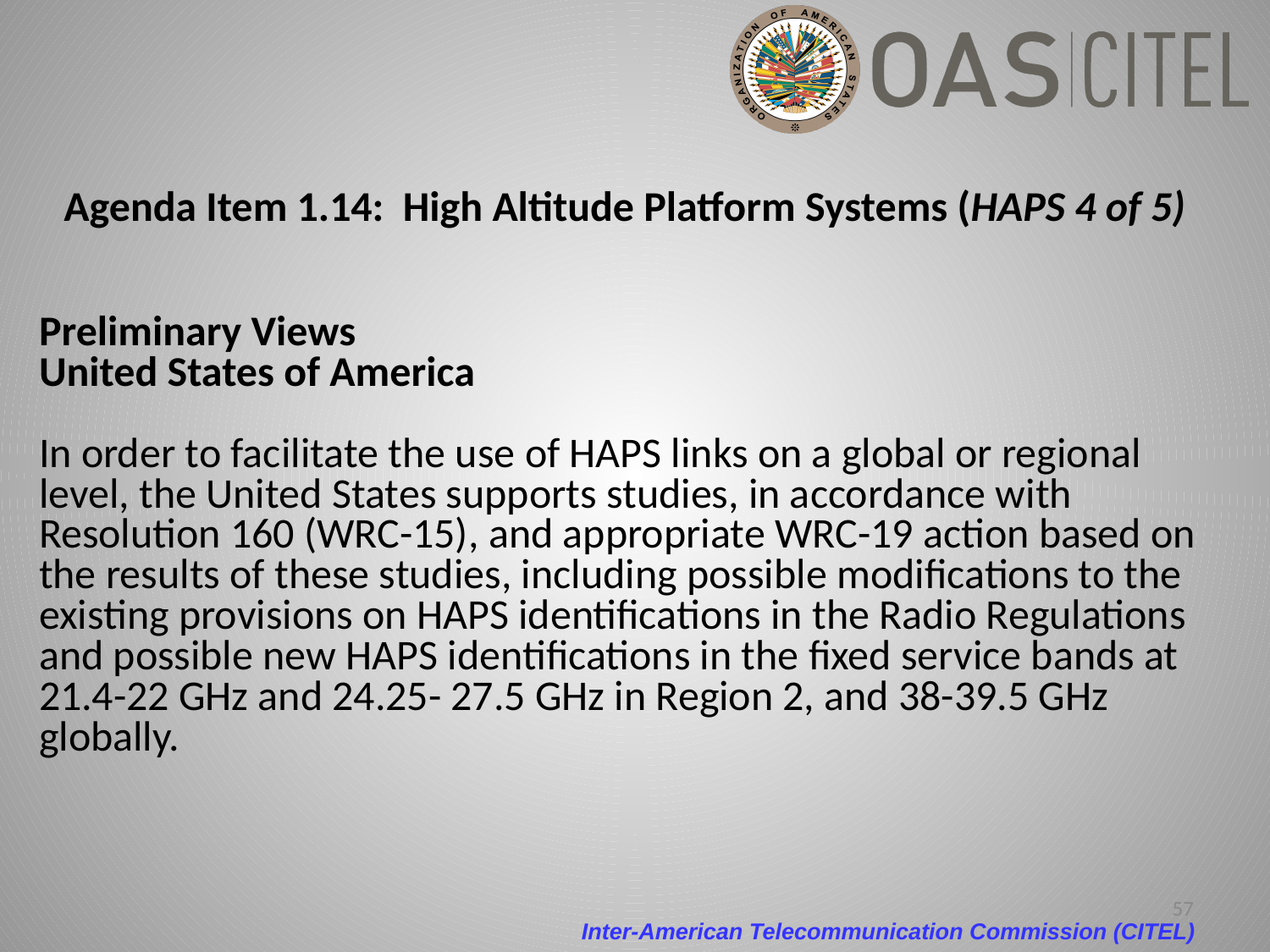

Agenda Item 1.14:  High Altitude Platform Systems (HAPS 4 of 5)
Preliminary Views
United States of America

In order to facilitate the use of HAPS links on a global or regional level, the United States supports studies, in accordance with Resolution 160 (WRC-15), and appropriate WRC-19 action based on the results of these studies, including possible modifications to the existing provisions on HAPS identifications in the Radio Regulations and possible new HAPS identifications in the fixed service bands at 21.4-22 GHz and 24.25- 27.5 GHz in Region 2, and 38-39.5 GHz globally.
57